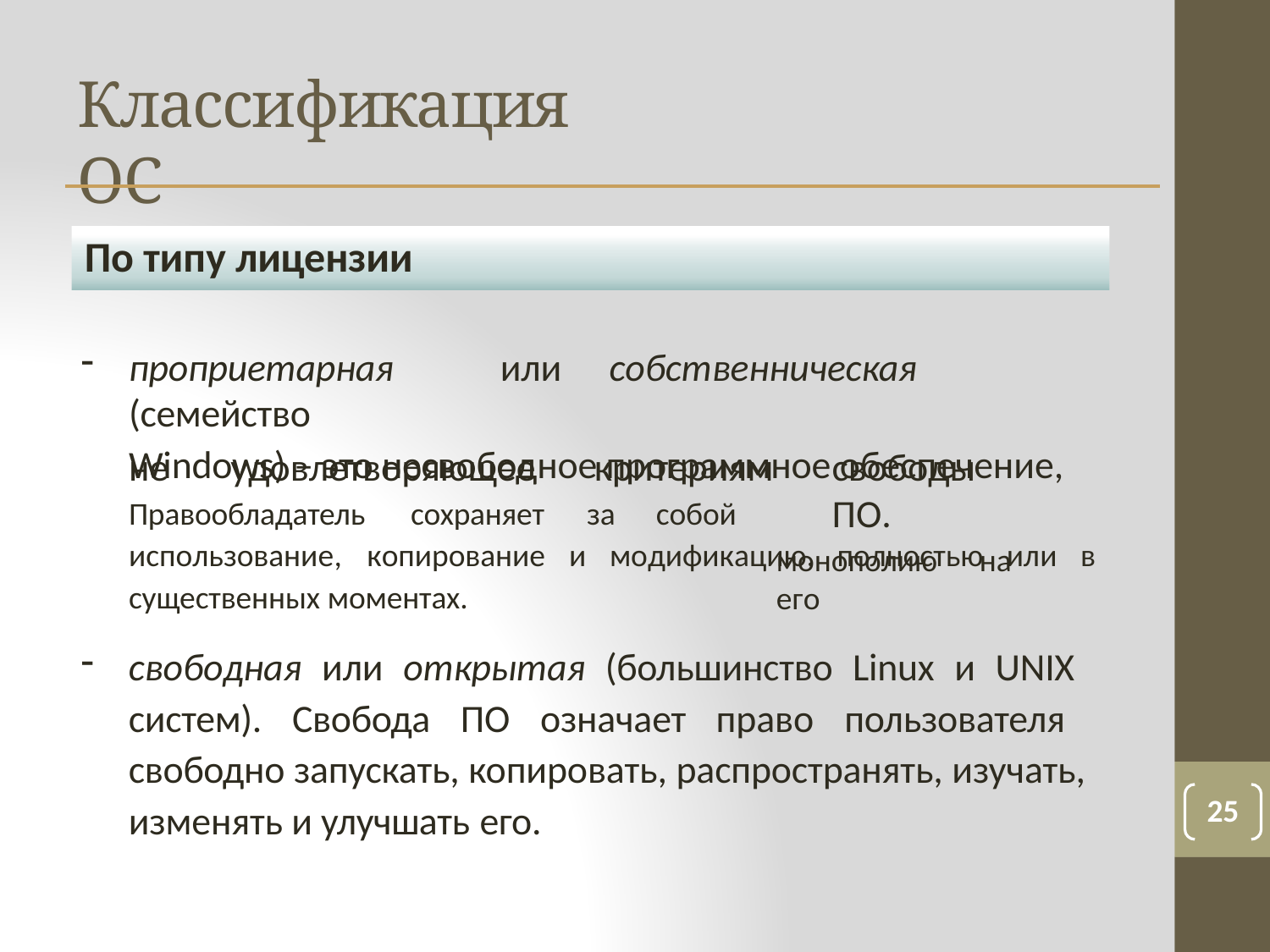

# Классификация ОС

По типу лицензии

проприетарная	или	собственническая	(семейство
Windows) – это несвободное программное обеспечение,
не	удовлетворяющее	критериям
Правообладатель	сохраняет	за	собой
свободы	ПО.
монополию	на	его
использование,	копирование	и	модификацию,	полностью	или	в
существенных моментах.
свободная или открытая (большинство Linux и UNIX  систем). Свобода ПО означает право пользователя  свободно запускать, копировать, распространять, изучать,  изменять и улучшать его.

25